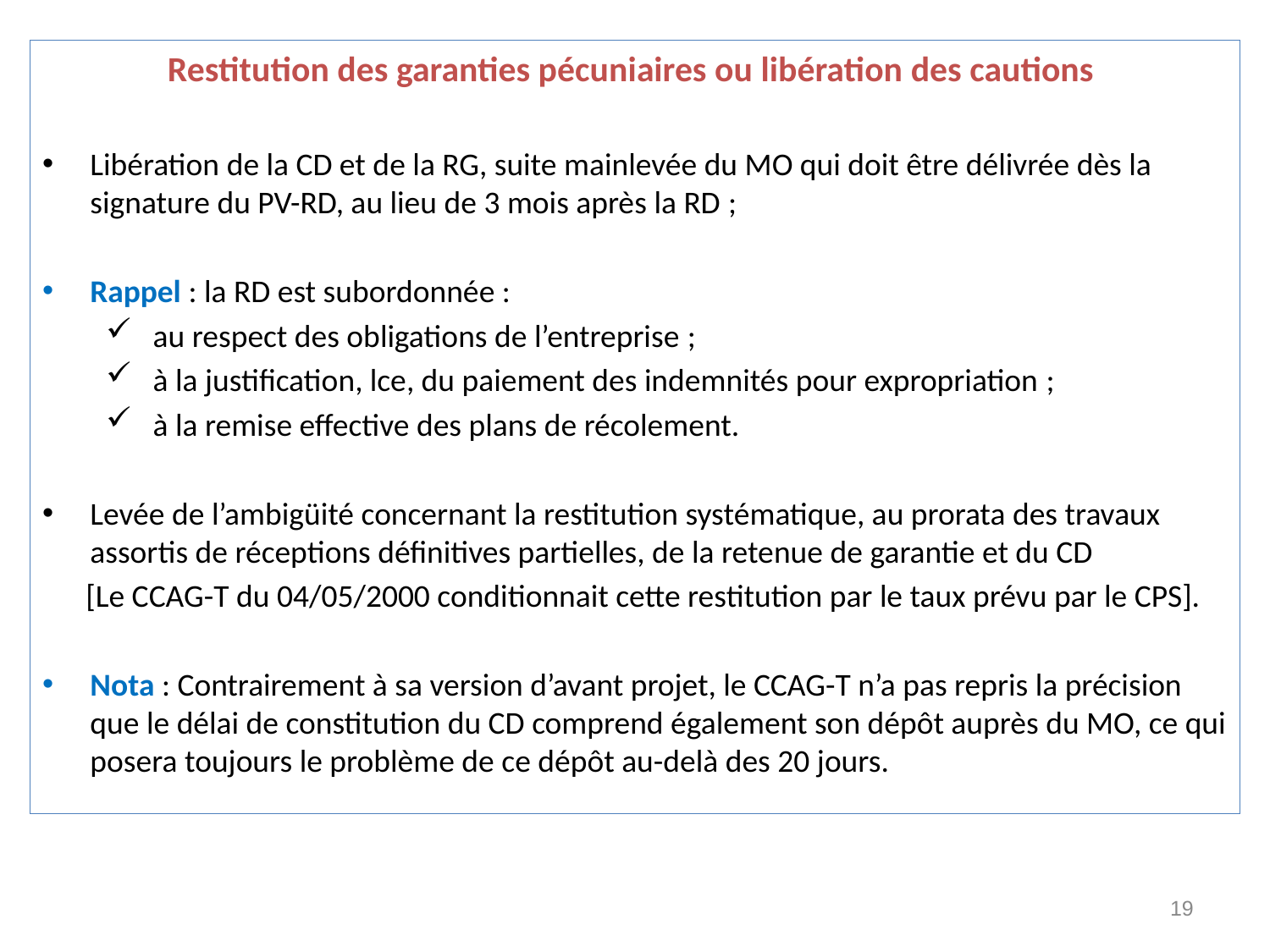

Restitution des garanties pécuniaires ou libération des cautions

Libération de la CD et de la RG, suite mainlevée du MO qui doit être délivrée dès la signature du PV-RD, au lieu de 3 mois après la RD ;

Rappel : la RD est subordonnée :
 au respect des obligations de l’entreprise ;
 à la justification, lce, du paiement des indemnités pour expropriation ;
 à la remise effective des plans de récolement.

Levée de l’ambigüité concernant la restitution systématique, au prorata des travaux assortis de réceptions définitives partielles, de la retenue de garantie et du CD
      [Le CCAG-T du 04/05/2000 conditionnait cette restitution par le taux prévu par le CPS].

Nota : Contrairement à sa version d’avant projet, le CCAG-T n’a pas repris la précision que le délai de constitution du CD comprend également son dépôt auprès du MO, ce qui posera toujours le problème de ce dépôt au-delà des 20 jours.

19